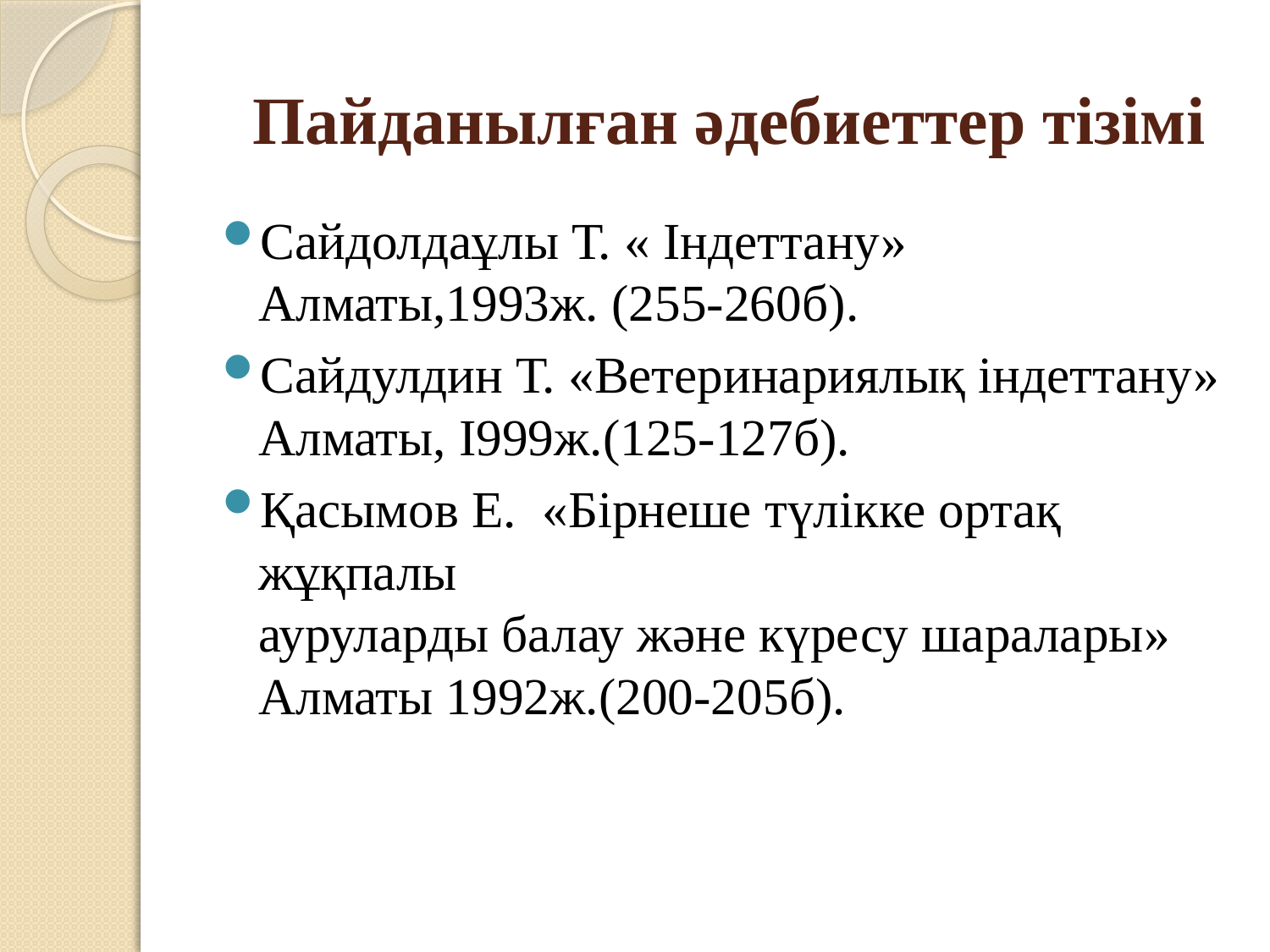

# Пайданылған әдебиеттер тізімі
Сайдолдаұлы Т. « Індеттану» Алматы,1993ж. (255-260б).
Сайдулдин Т. «Ветеринариялық індеттану» Алматы, І999ж.(125-127б).
Қасымов Е.  «Бірнеше түлікке ортақ жұқпалы
ауруларды балау және күресу шаралары»  Алматы 1992ж.(200-205б).